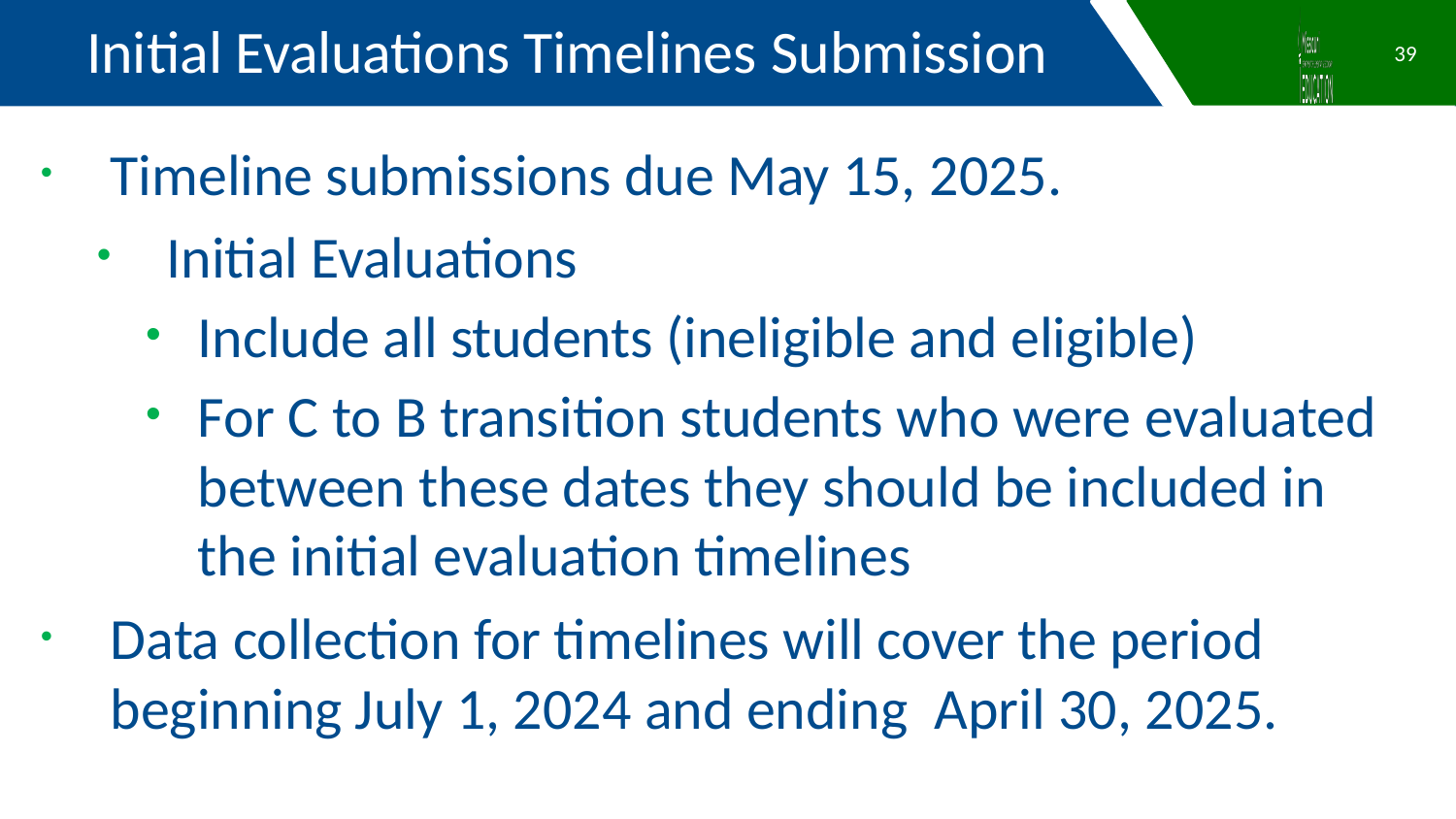

Initial Evaluations Timelines Submission
39
Timeline submissions due May 15, 2025.
Initial Evaluations
Include all students (ineligible and eligible)
For C to B transition students who were evaluated between these dates they should be included in the initial evaluation timelines
Data collection for timelines will cover the period beginning July 1, 2024 and ending  April 30, 2025.